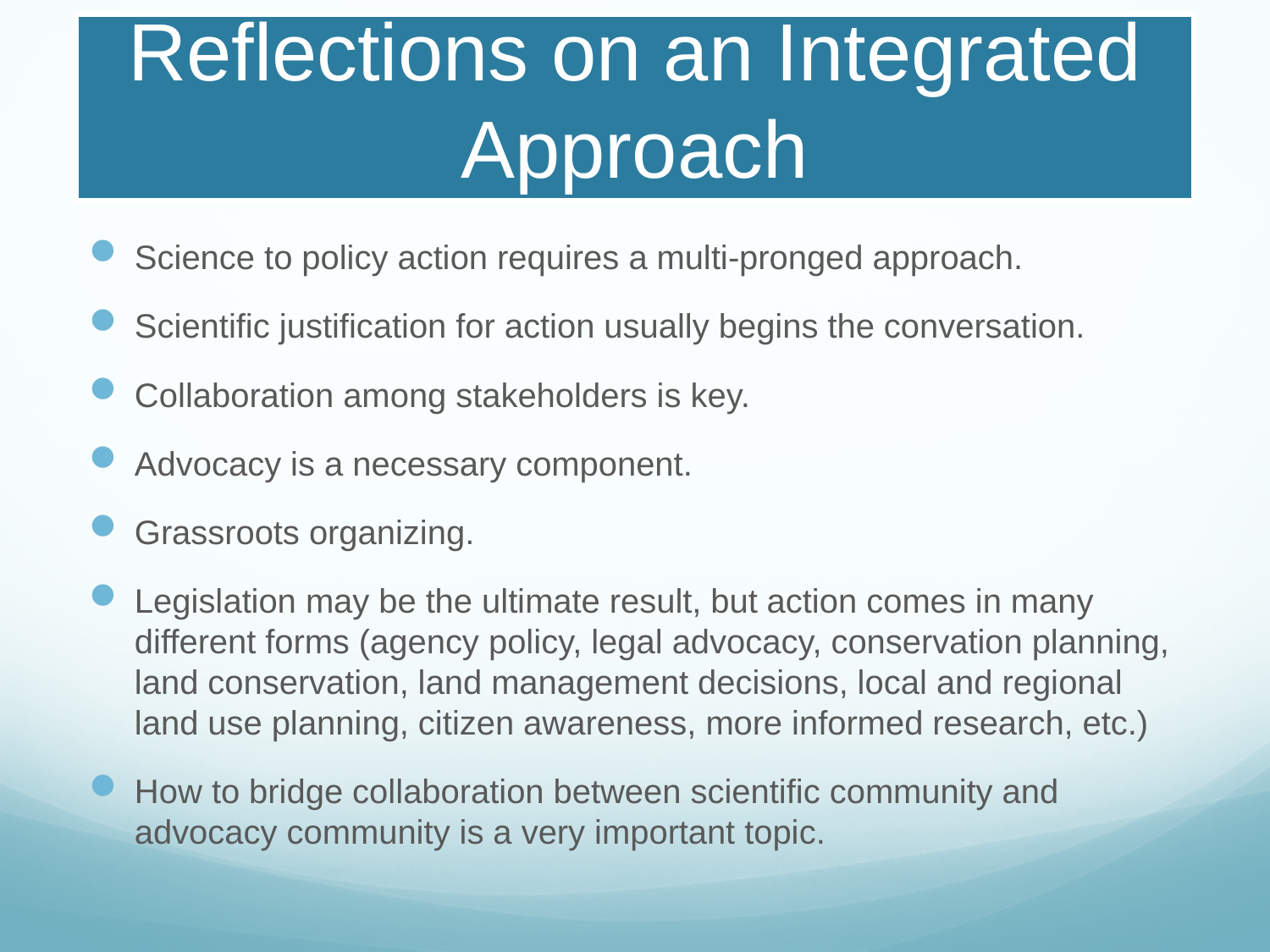

# Reflections on an Integrated Approach
Science to policy action requires a multi-pronged approach.
Scientific justification for action usually begins the conversation.
Collaboration among stakeholders is key.
Advocacy is a necessary component.
Grassroots organizing.
Legislation may be the ultimate result, but action comes in many different forms (agency policy, legal advocacy, conservation planning, land conservation, land management decisions, local and regional land use planning, citizen awareness, more informed research, etc.)
How to bridge collaboration between scientific community and advocacy community is a very important topic.